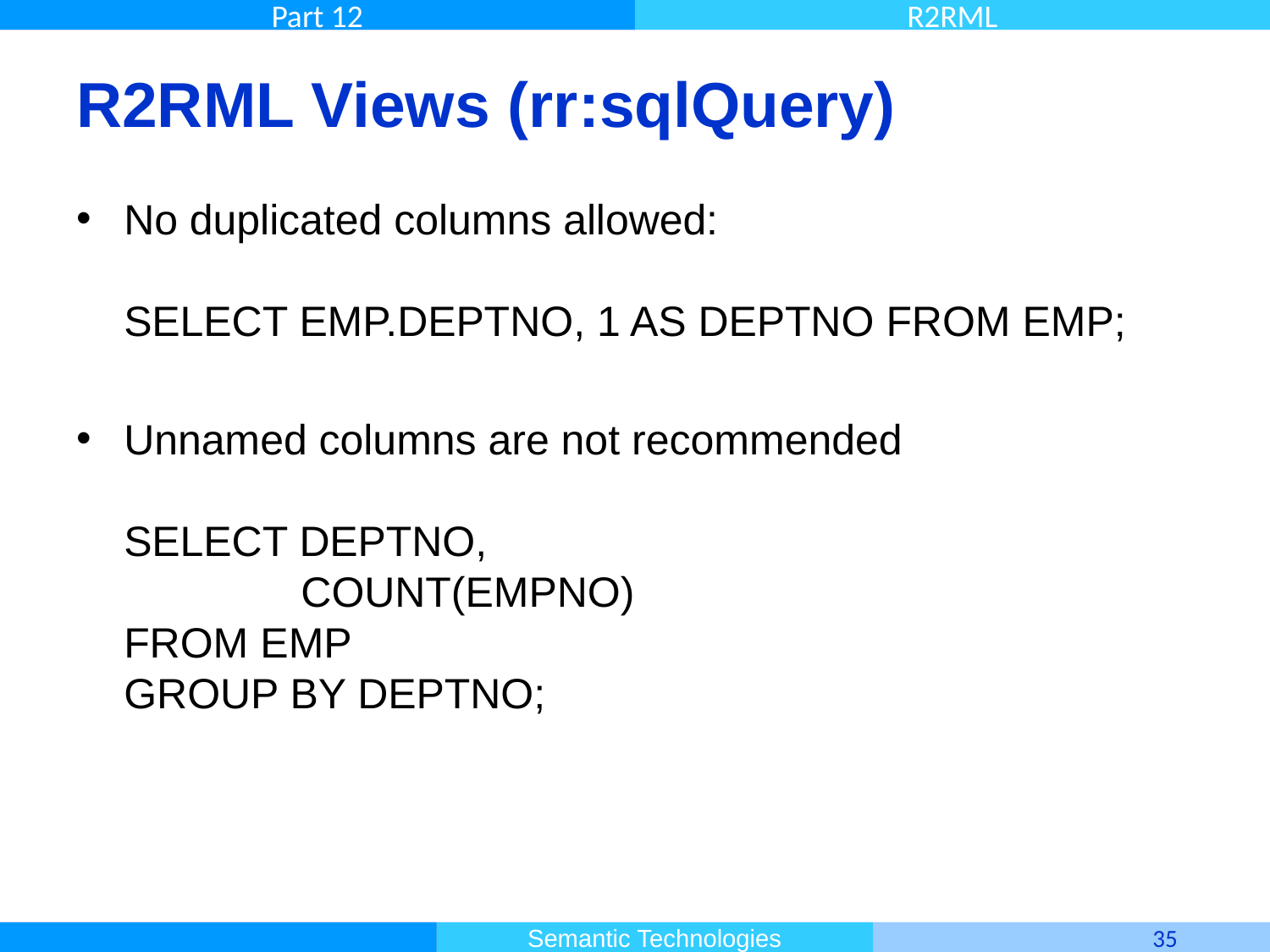

# R2RML Views (rr:sqlQuery)
No duplicated columns allowed:
SELECT EMP.DEPTNO, 1 AS DEPTNO FROM EMP;

Unnamed columns are not recommended
SELECT DEPTNO,
               COUNT(EMPNO)
FROM EMP
GROUP BY DEPTNO;